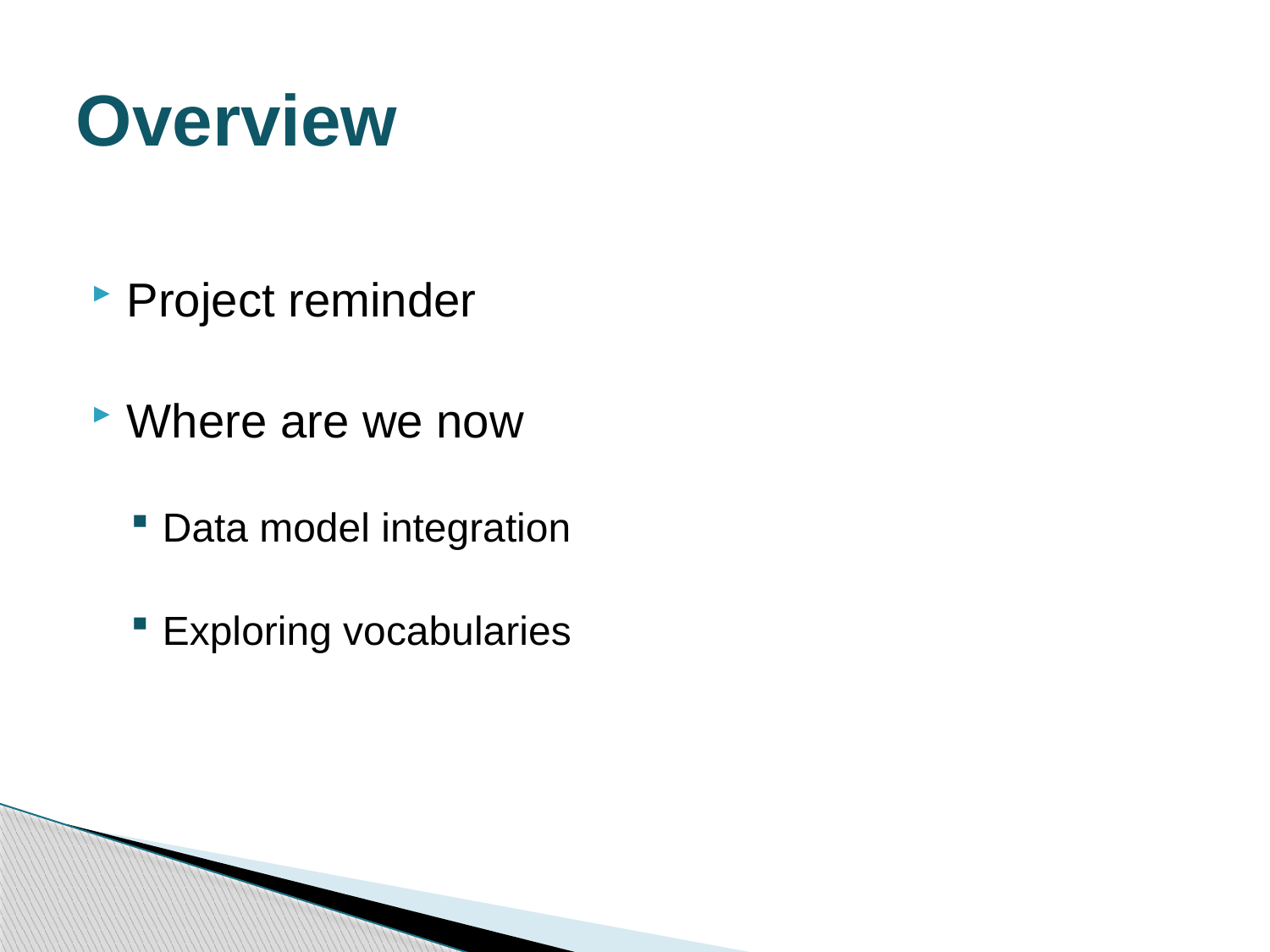

# Overview
Project reminder
Where are we now
Data model integration
Exploring vocabularies